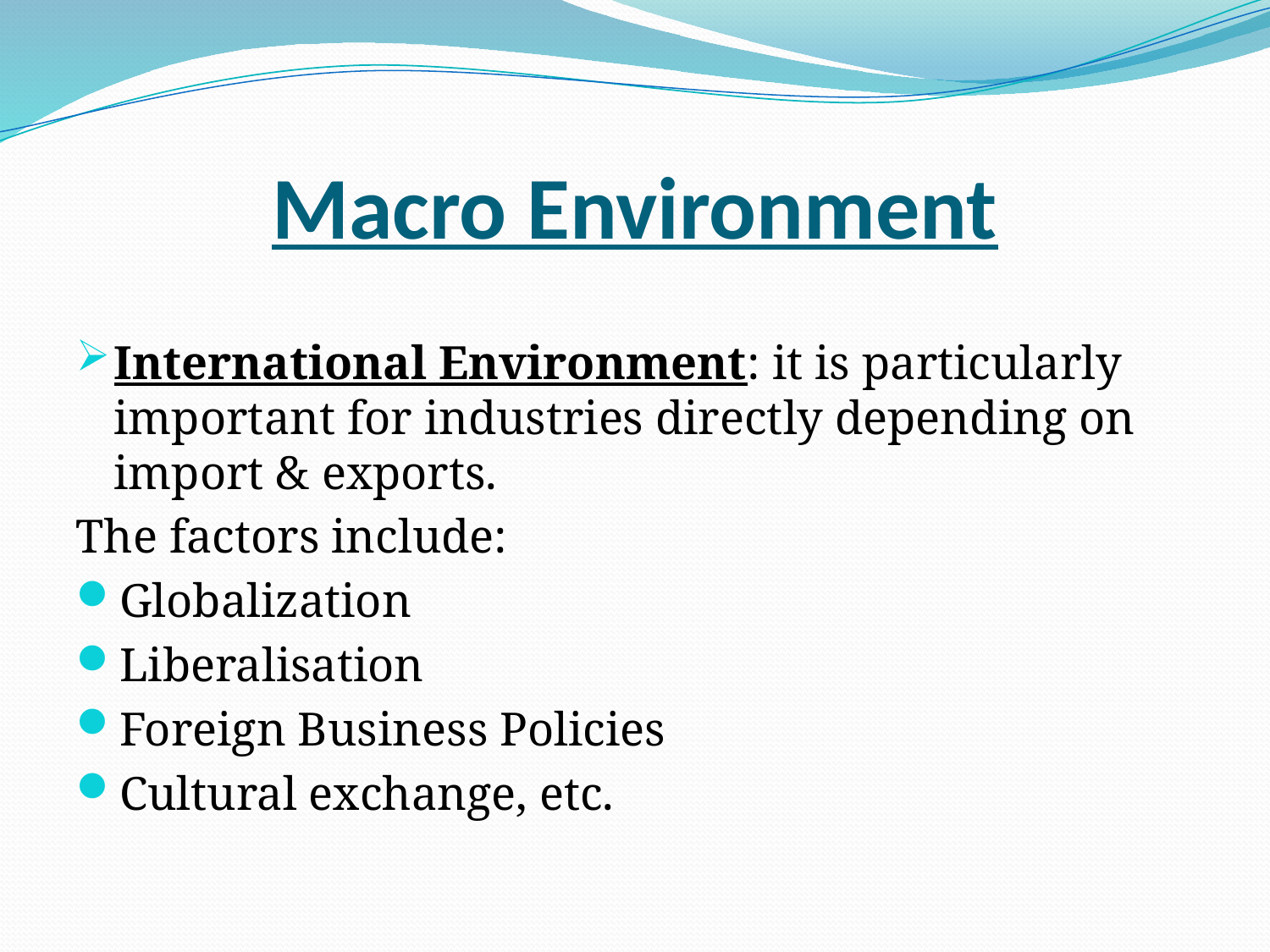

# Macro Environment
International Environment: it is particularly important for industries directly depending on import & exports.
The factors include:
Globalization
Liberalisation
Foreign Business Policies
Cultural exchange, etc.